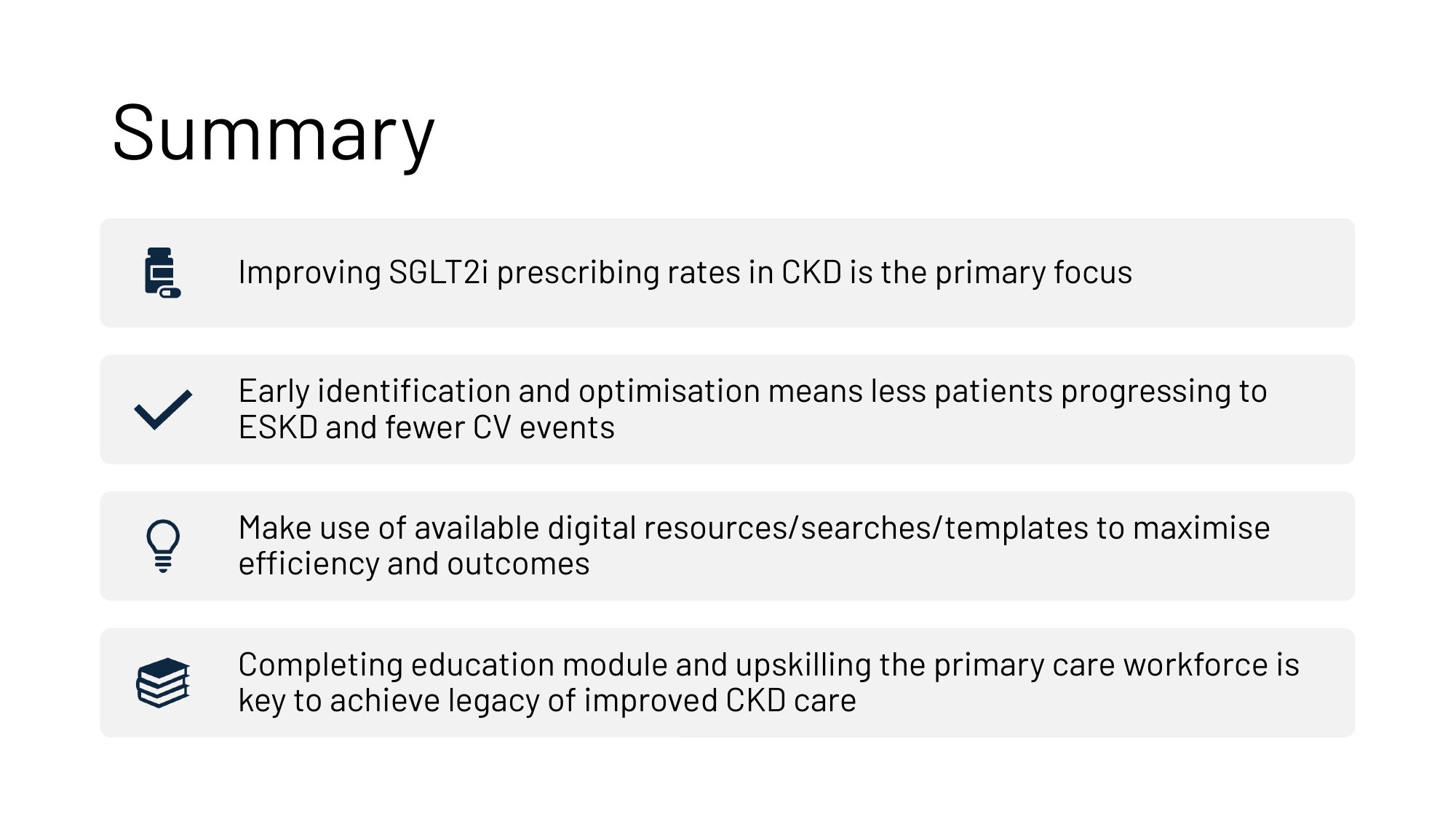

# Summary

Improving SGLT2i prescribing rates in CKD is the primary focus

Early identification and optimisation means less patients progressing to ESKD and fewer CV events

Make use of available digital resources/searches/templates to maximise efficiency and outcomes

Completing education module and upskilling the primary care workforce is key to achieve legacy of improved CKD care